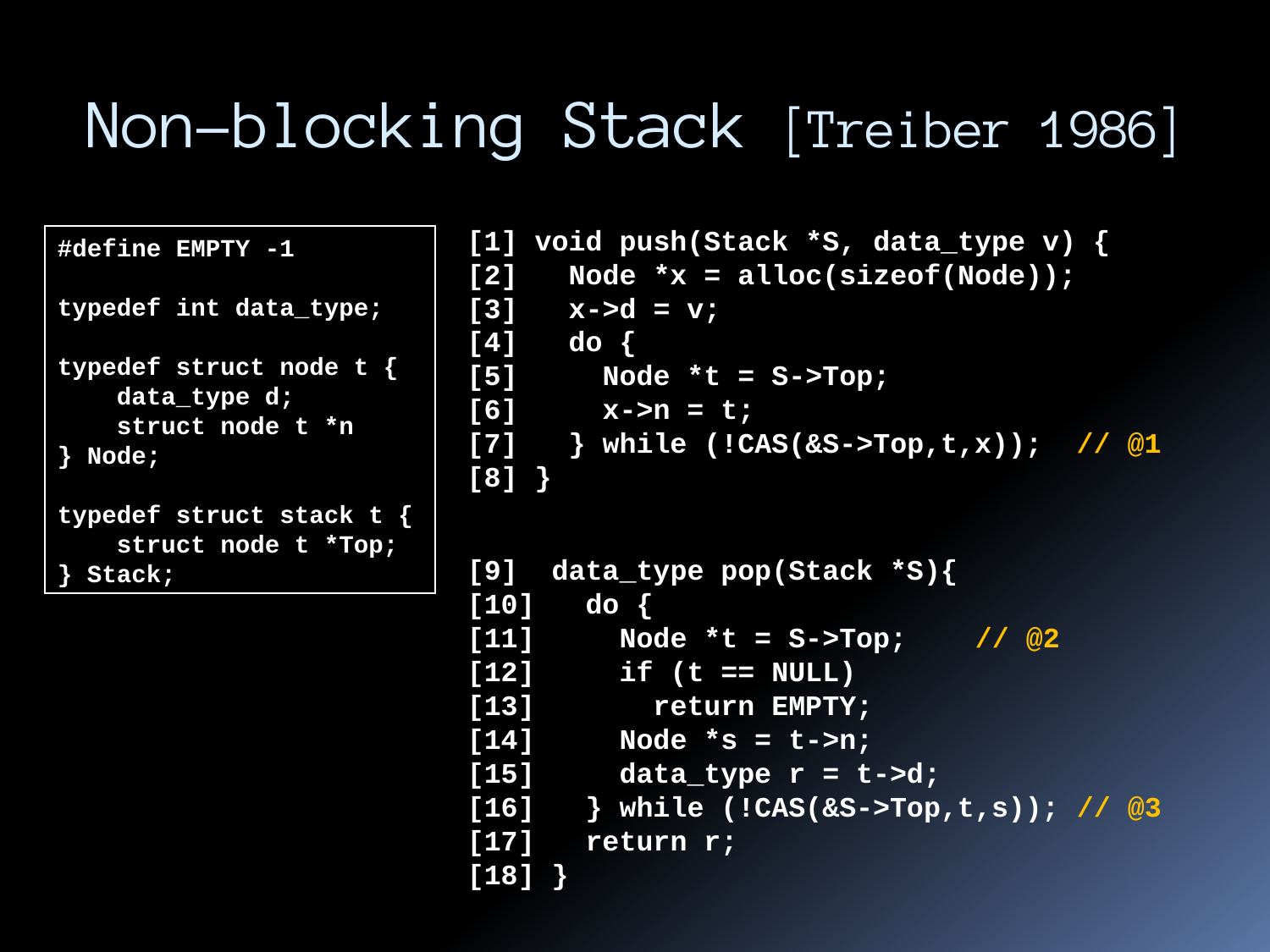

# Non-blocking Stack [Treiber 1986]
[1] void push(Stack *S, data_type v) {
[2]   Node *x = alloc(sizeof(Node));
[3]   x->d = v;
[4]   do {
[5]     Node *t = S->Top;
[6]     x->n = t;
[7]   } while (!CAS(&S->Top,t,x));  // @1
[8] }
#define EMPTY -1
typedef int data_type;
typedef struct node t {
    data_type d;
    struct node t *n
} Node;
typedef struct stack t {
    struct node t *Top;
} Stack;
[9]  data_type pop(Stack *S){
[10]   do {
[11]     Node *t = S->Top;	// @2
[12]     if (t == NULL)
[13]       return EMPTY;
[14]     Node *s = t->n;
[15]     data_type r = t->d;
[16]   } while (!CAS(&S->Top,t,s)); // @3
[17]   return r;
[18] }